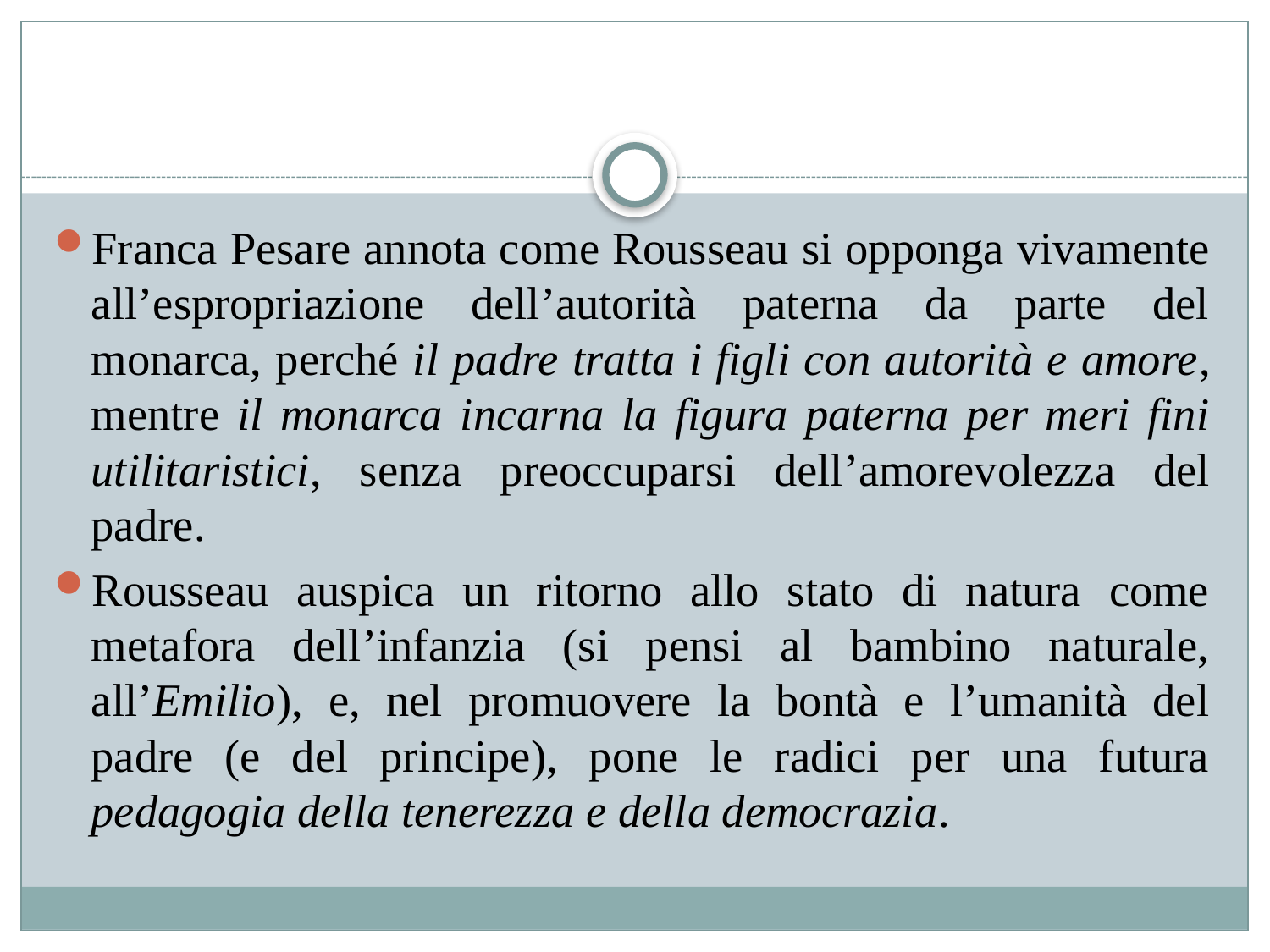

#
Franca Pesare annota come Rousseau si opponga vivamente all’espropriazione dell’autorità paterna da parte del monarca, perché il padre tratta i figli con autorità e amore, mentre il monarca incarna la figura paterna per meri fini utilitaristici, senza preoccuparsi dell’amorevolezza del padre.
Rousseau auspica un ritorno allo stato di natura come metafora dell’infanzia (si pensi al bambino naturale, all’Emilio), e, nel promuovere la bontà e l’umanità del padre (e del principe), pone le radici per una futura pedagogia della tenerezza e della democrazia.